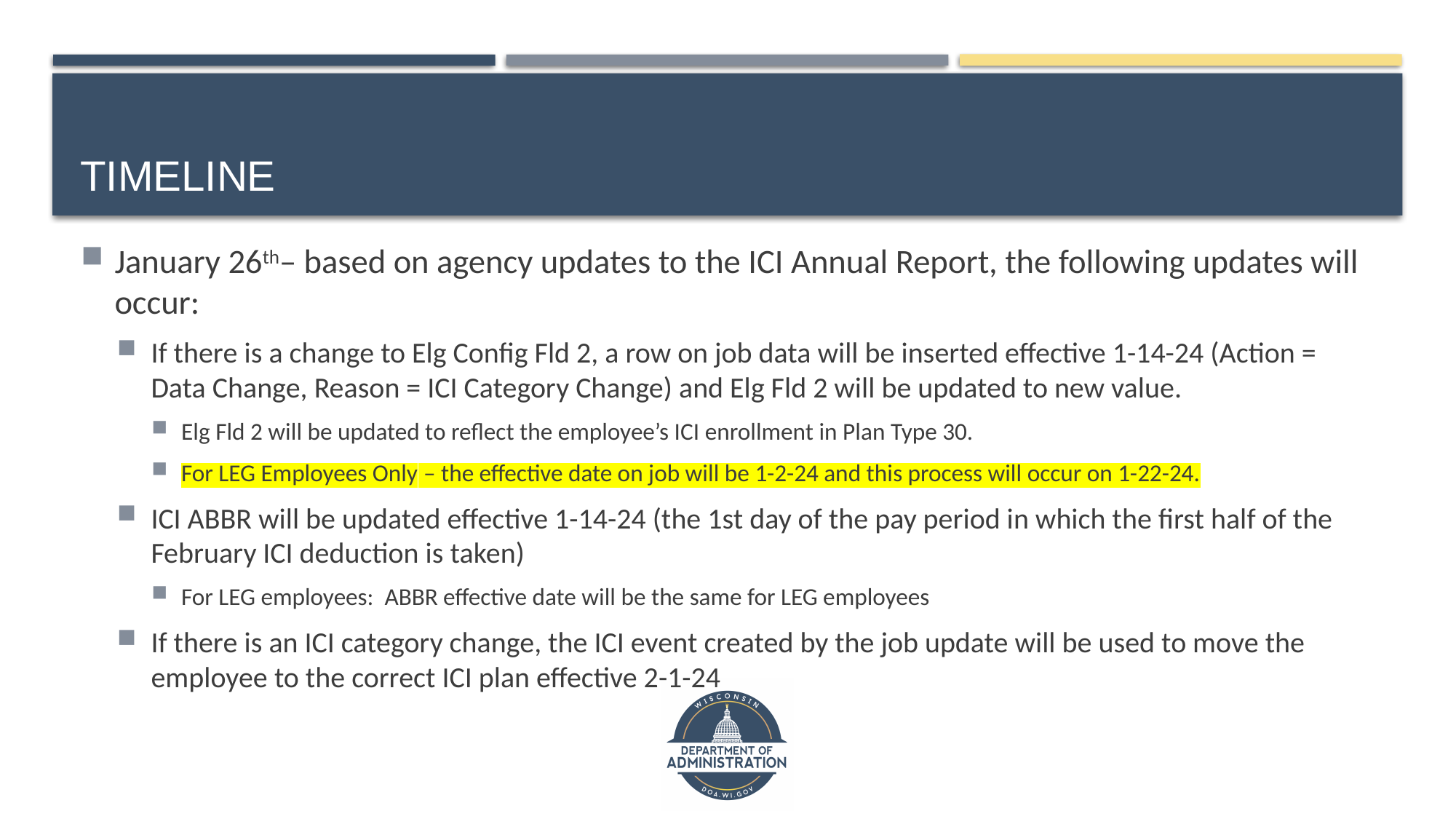

# Timeline
January 26th– based on agency updates to the ICI Annual Report, the following updates will occur:
If there is a change to Elg Config Fld 2, a row on job data will be inserted effective 1-14-24 (Action = Data Change, Reason = ICI Category Change) and Elg Fld 2 will be updated to new value.
Elg Fld 2 will be updated to reflect the employee’s ICI enrollment in Plan Type 30.
For LEG Employees Only – the effective date on job will be 1-2-24 and this process will occur on 1-22-24.
ICI ABBR will be updated effective 1-14-24 (the 1st day of the pay period in which the first half of the February ICI deduction is taken)
For LEG employees:  ABBR effective date will be the same for LEG employees
If there is an ICI category change, the ICI event created by the job update will be used to move the employee to the correct ICI plan effective 2-1-24